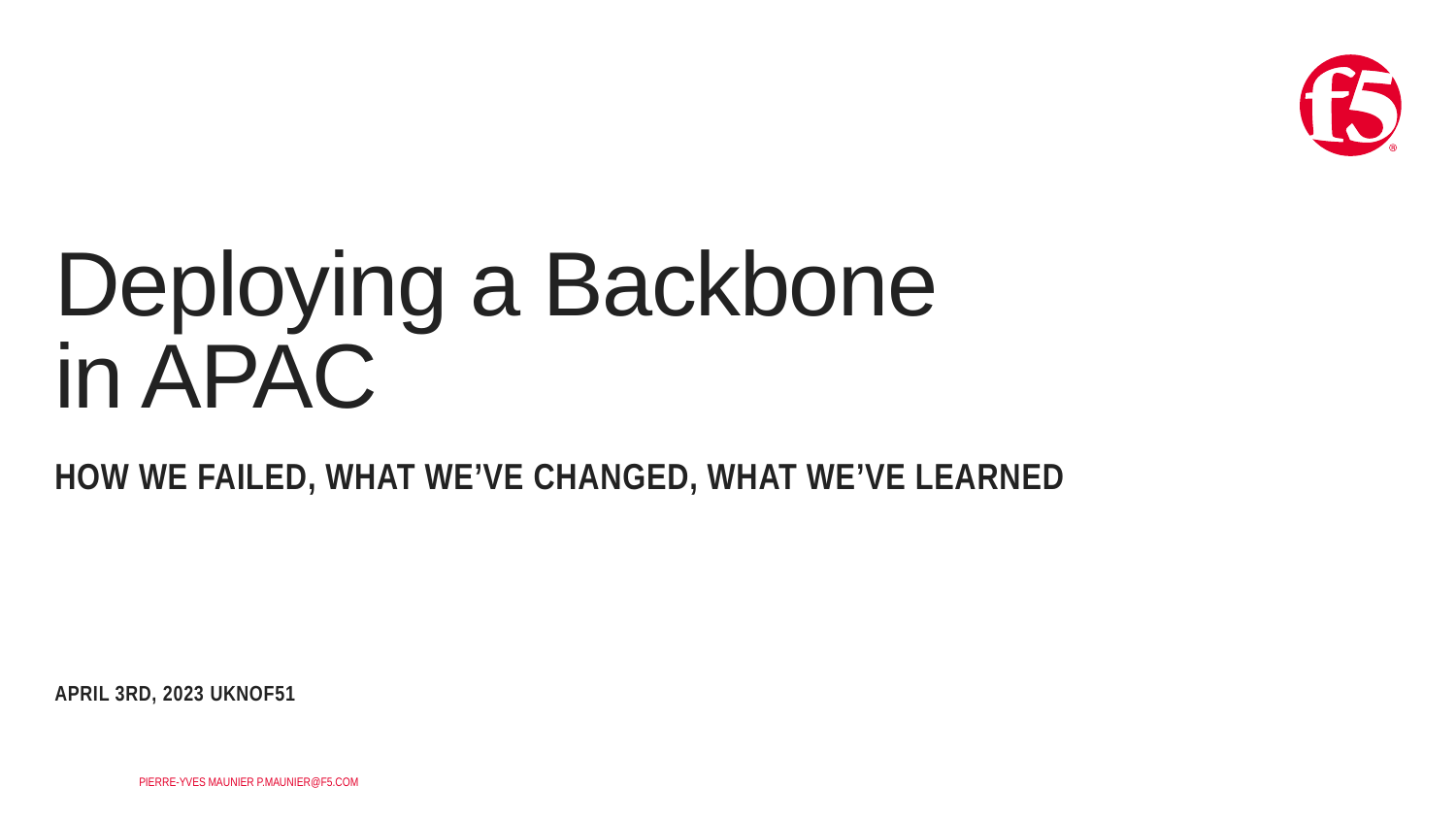

# Deploying a Backbone in APAC
HOW we failed, What we’ve changed, what we’ve learned

APRIL 3rd, 2023 UKNOF51